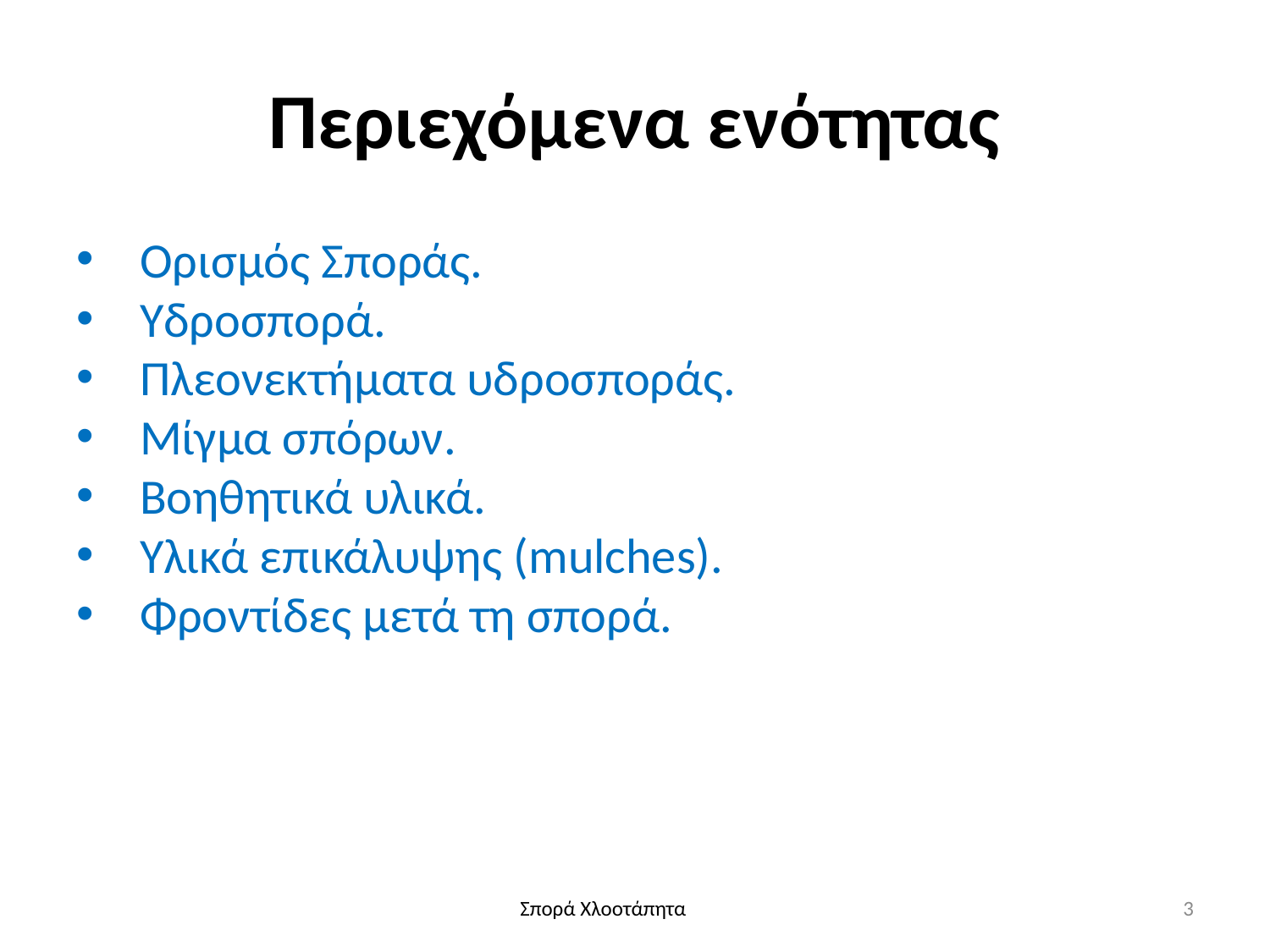

# Περιεχόμενα ενότητας
Ορισμός Σποράς.
Υδροσπορά.
Πλεονεκτήματα υδροσποράς.
Μίγμα σπόρων.
Βοηθητικά υλικά.
Υλικά επικάλυψης (mulches).
Φροντίδες μετά τη σπορά.
3